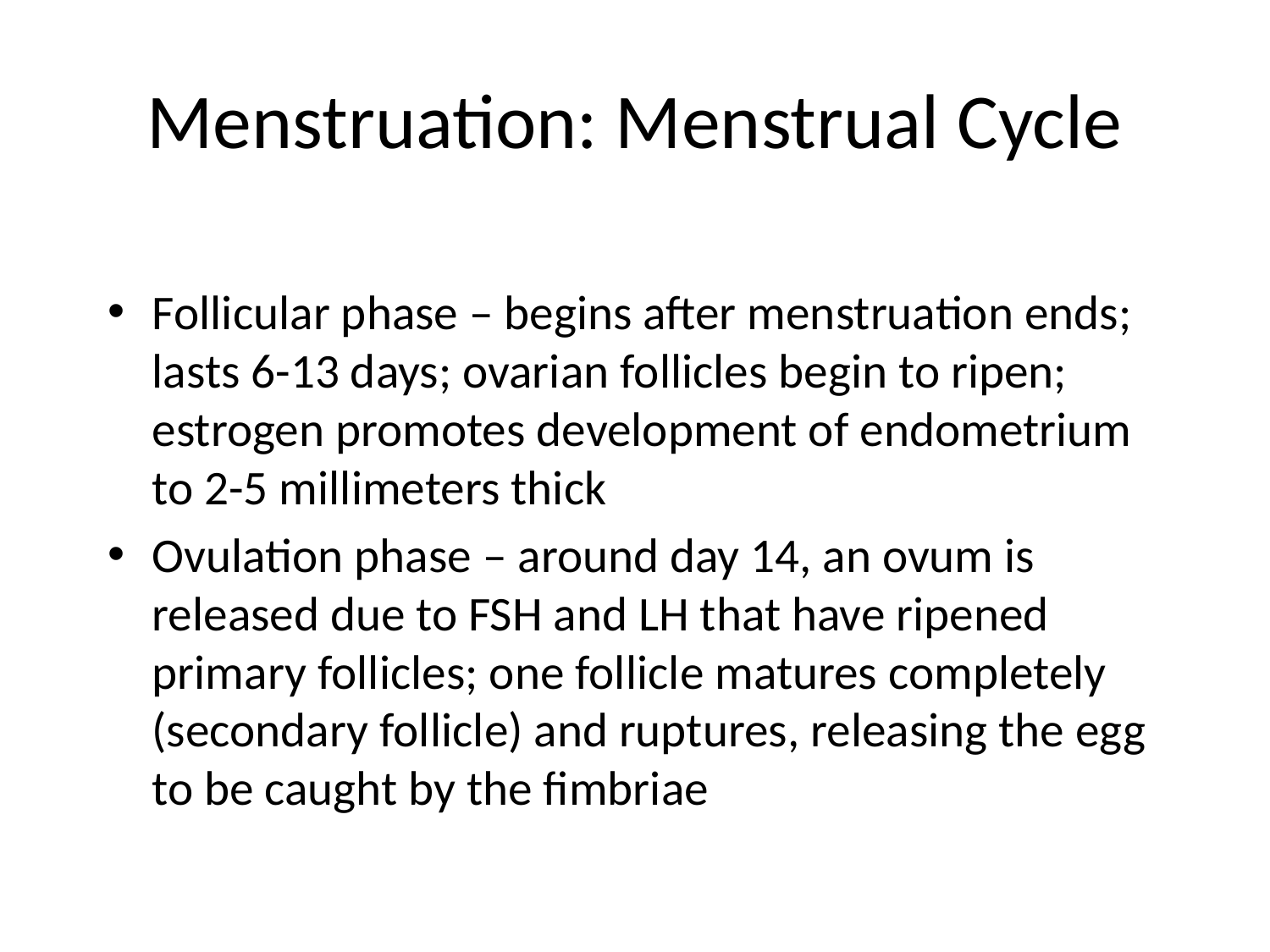

# Menstruation: Menstrual Cycle
Follicular phase – begins after menstruation ends; lasts 6-13 days; ovarian follicles begin to ripen; estrogen promotes development of endometrium to 2-5 millimeters thick
Ovulation phase – around day 14, an ovum is released due to FSH and LH that have ripened primary follicles; one follicle matures completely (secondary follicle) and ruptures, releasing the egg to be caught by the fimbriae